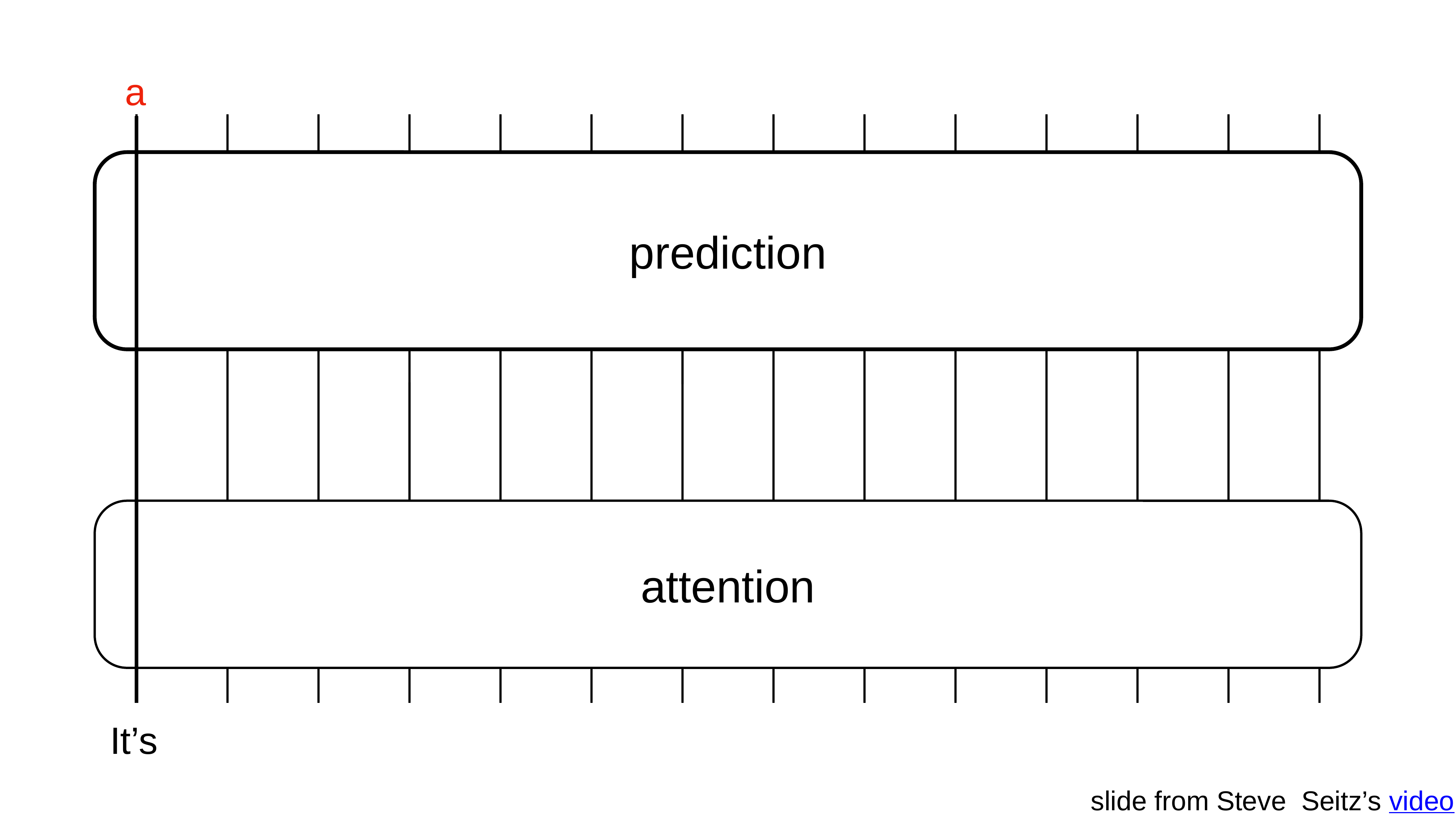

a

prediction

attention

It’s
slide from Steve  Seitz’s video